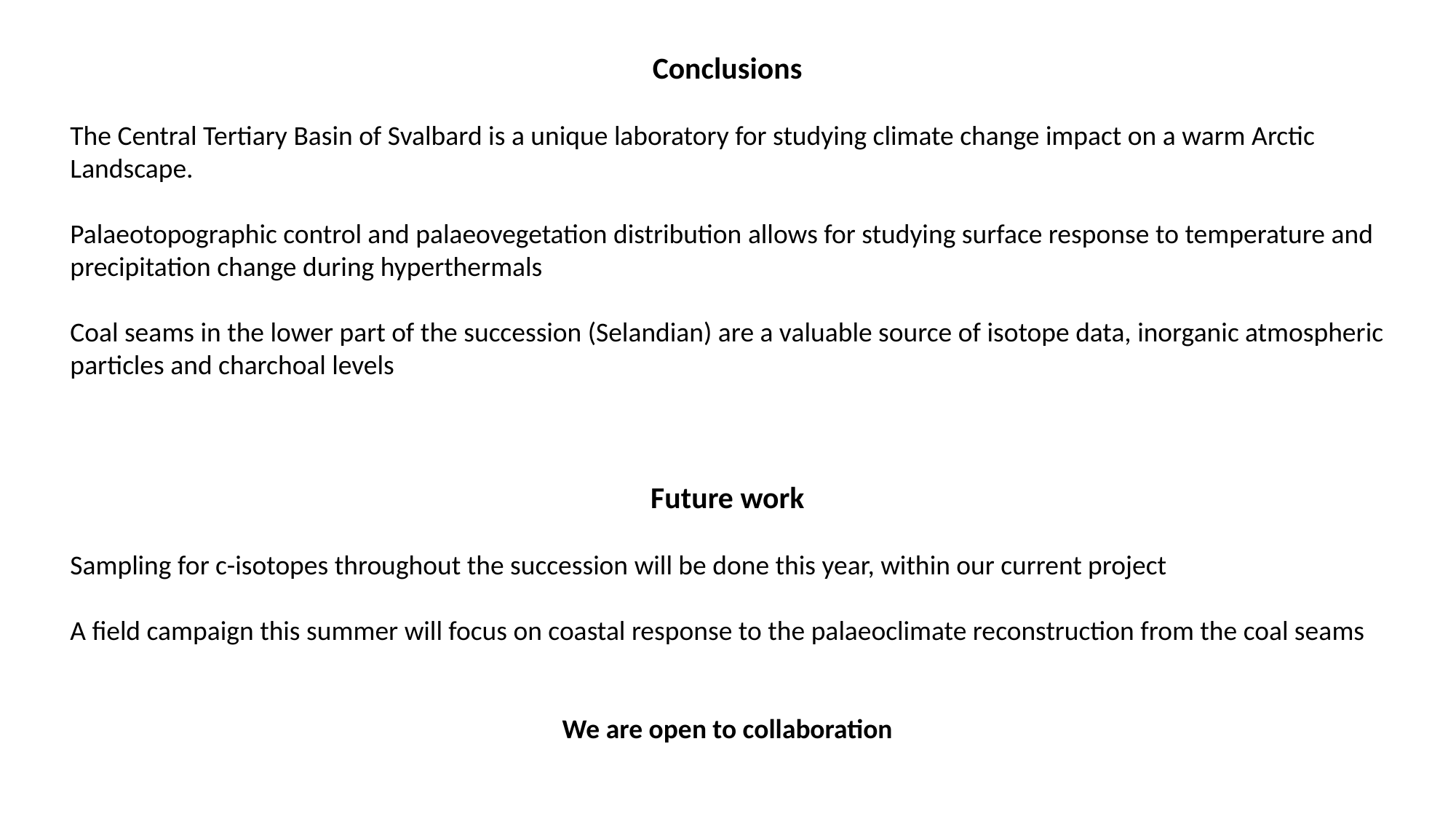

Conclusions

The Central Tertiary Basin of Svalbard is a unique laboratory for studying climate change impact on a warm Arctic
Landscape.

Palaeotopographic control and palaeovegetation distribution allows for studying surface response to temperature and
precipitation change during hyperthermals

Coal seams in the lower part of the succession (Selandian) are a valuable source of isotope data, inorganic atmospheric
particles and charchoal levels

Future work

Sampling for c-isotopes throughout the succession will be done this year, within our current project

A field campaign this summer will focus on coastal response to the palaeoclimate reconstruction from the coal seams

We are open to collaboration